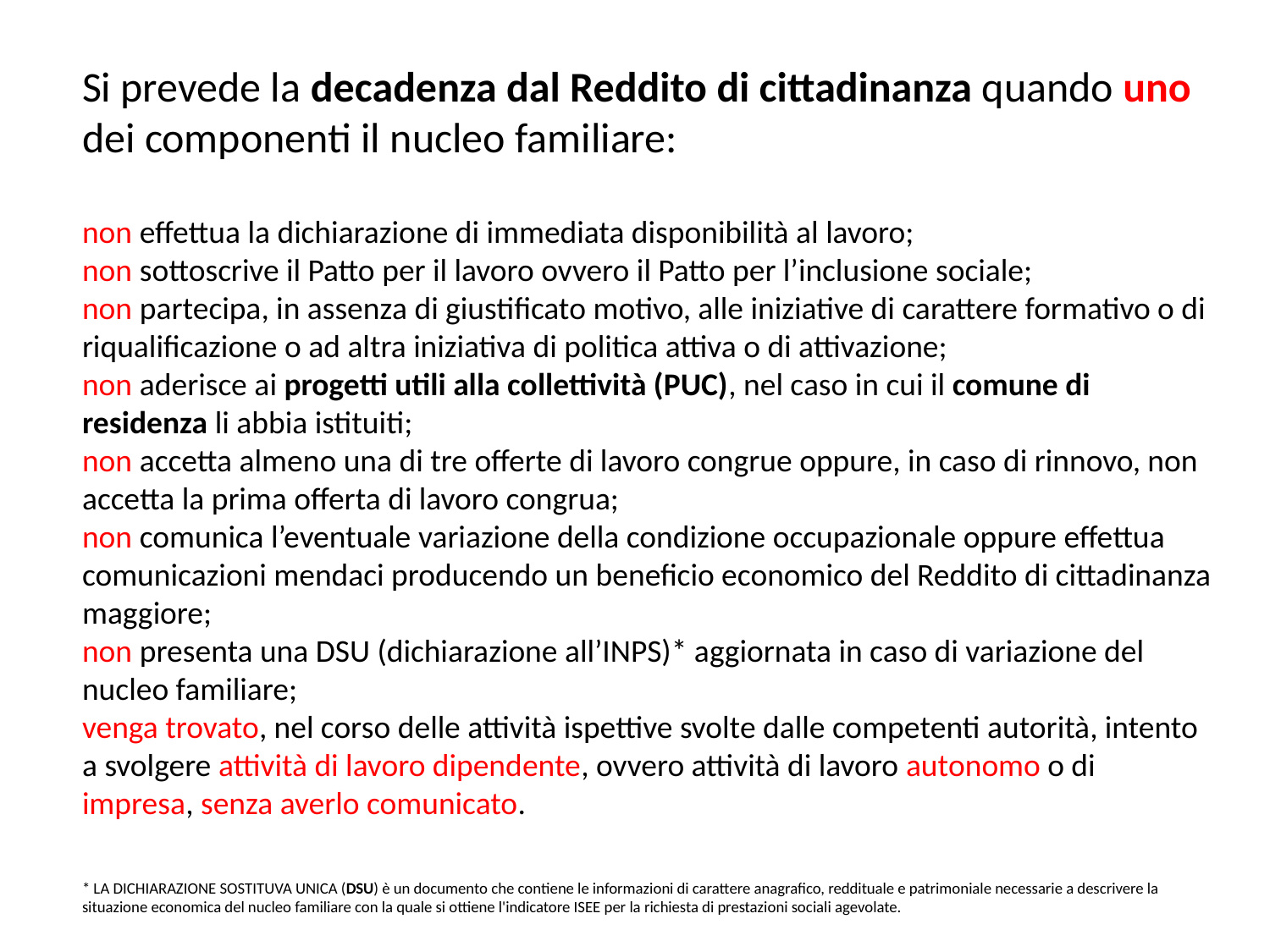

Si prevede la decadenza dal Reddito di cittadinanza quando uno dei componenti il nucleo familiare:

non effettua la dichiarazione di immediata disponibilità al lavoro;
non sottoscrive il Patto per il lavoro ovvero il Patto per l’inclusione sociale;
non partecipa, in assenza di giustificato motivo, alle iniziative di carattere formativo o di riqualificazione o ad altra iniziativa di politica attiva o di attivazione;
non aderisce ai progetti utili alla collettività (PUC), nel caso in cui il comune di residenza li abbia istituiti;
non accetta almeno una di tre offerte di lavoro congrue oppure, in caso di rinnovo, non accetta la prima offerta di lavoro congrua;
non comunica l’eventuale variazione della condizione occupazionale oppure effettua comunicazioni mendaci producendo un beneficio economico del Reddito di cittadinanza maggiore;
non presenta una DSU (dichiarazione all’INPS)* aggiornata in caso di variazione del nucleo familiare;
venga trovato, nel corso delle attività ispettive svolte dalle competenti autorità, intento a svolgere attività di lavoro dipendente, ovvero attività di lavoro autonomo o di impresa, senza averlo comunicato.
* LA DICHIARAZIONE SOSTITUVA UNICA (DSU) è un documento che contiene le informazioni di carattere anagrafico, reddituale e patrimoniale necessarie a descrivere la situazione economica del nucleo familiare con la quale si ottiene l'indicatore ISEE per la richiesta di prestazioni sociali agevolate.